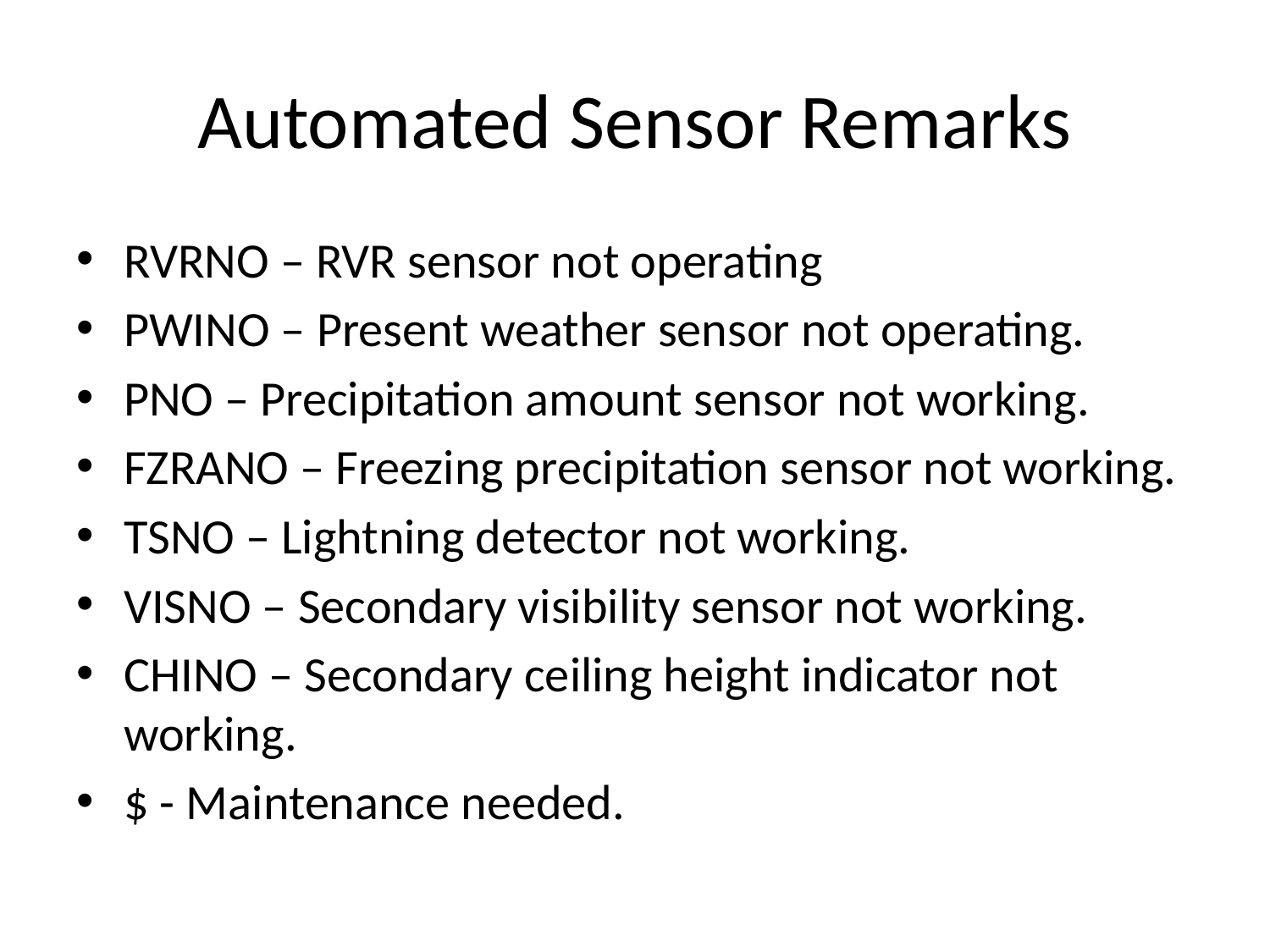

Automated Sensor Remarks
RVRNO – RVR sensor not operating
PWINO – Present weather sensor not operating.
PNO – Precipitation amount sensor not working.
FZRANO – Freezing precipitation sensor not working.
TSNO – Lightning detector not working.
VISNO – Secondary visibility sensor not working.
CHINO – Secondary ceiling height indicator not working.
$ - Maintenance needed.